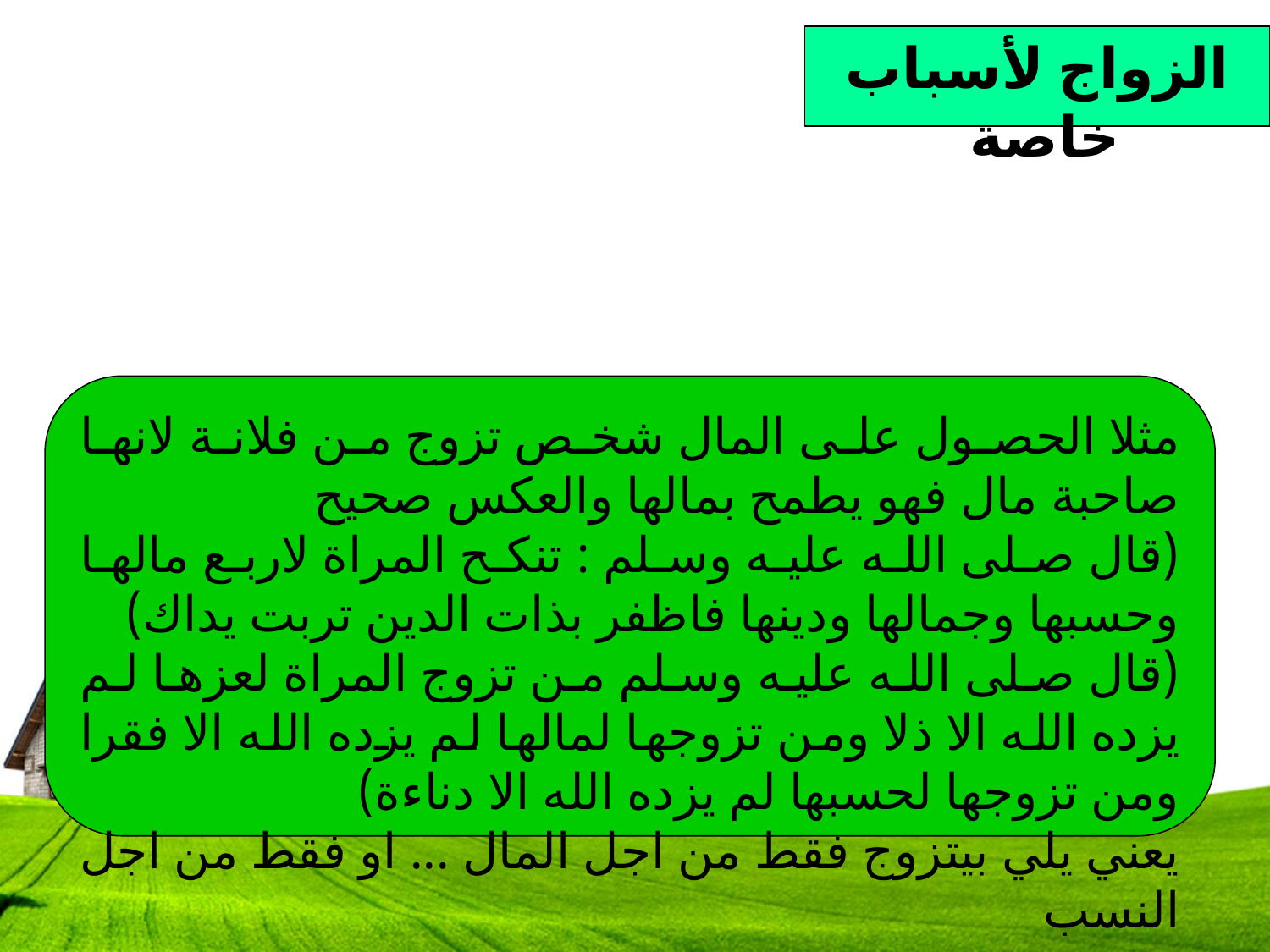

الزواج لأسباب خاصة
مثلا الحصول على المال شخص تزوج من فلانة لانها صاحبة مال فهو يطمح بمالها والعكس صحيح
(قال صلى الله عليه وسلم : تنكح المراة لاربع مالها وحسبها وجمالها ودينها فاظفر بذات الدين تربت يداك)
(قال صلى الله عليه وسلم من تزوج المراة لعزها لم يزده الله الا ذلا ومن تزوجها لمالها لم يزده الله الا فقرا ومن تزوجها لحسبها لم يزده الله الا دناءة)
يعني يلي بيتزوج فقط من اجل المال ... او فقط من اجل النسب